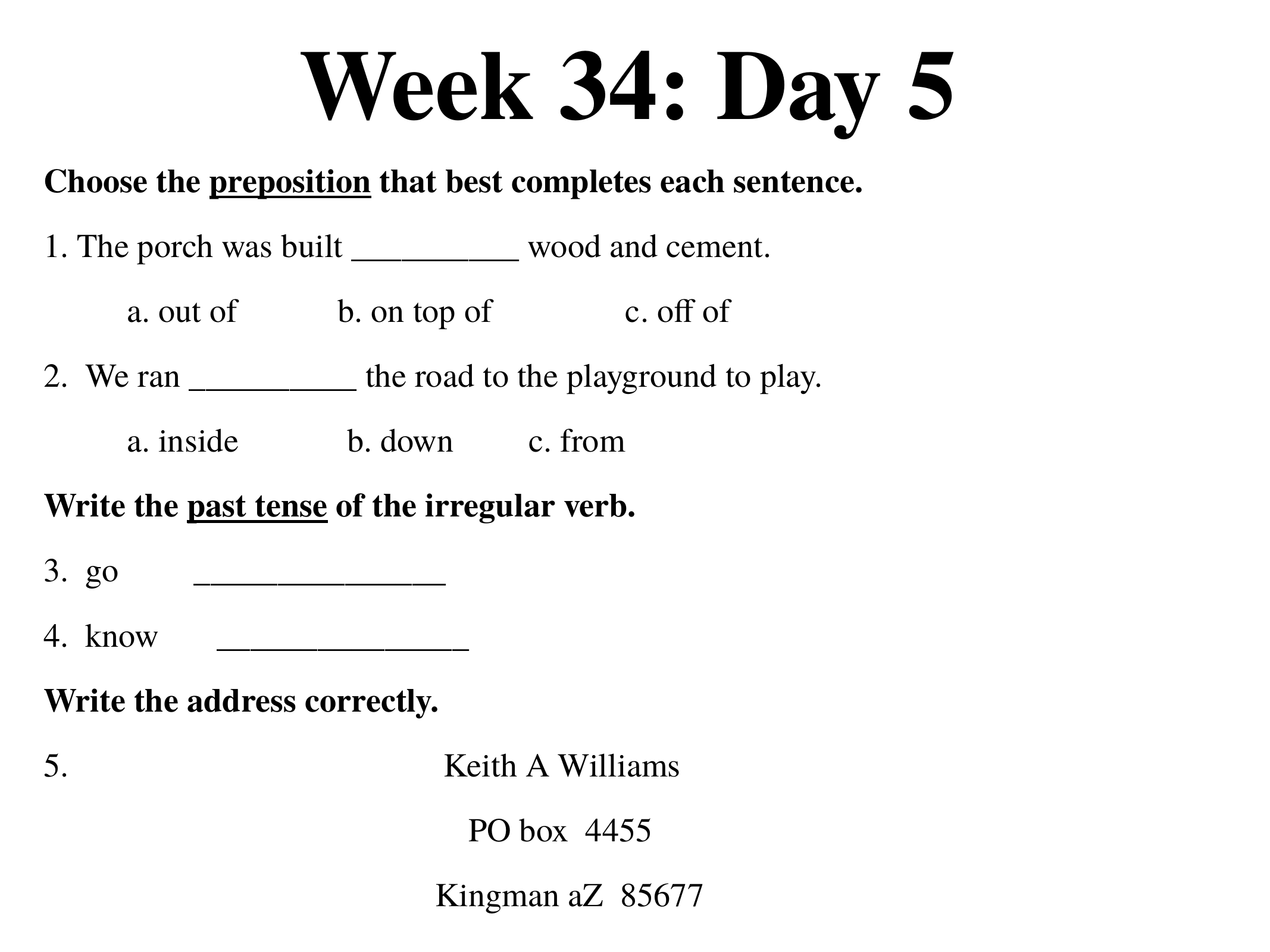

# Week 34: Day 5
Choose the preposition that best completes each sentence.
1. The porch was built __________ wood and cement.
          a. out of            b. on top of                c. off of
2.  We ran __________ the road to the playground to play.
          a. inside             b. down         c. from
Write the past tense of the irregular verb.
3.  go         _______________
4.  know       _______________
Write the address correctly.
5.                                             Keith A Williams
                                                   PO box  4455
                                               Kingman aZ  85677